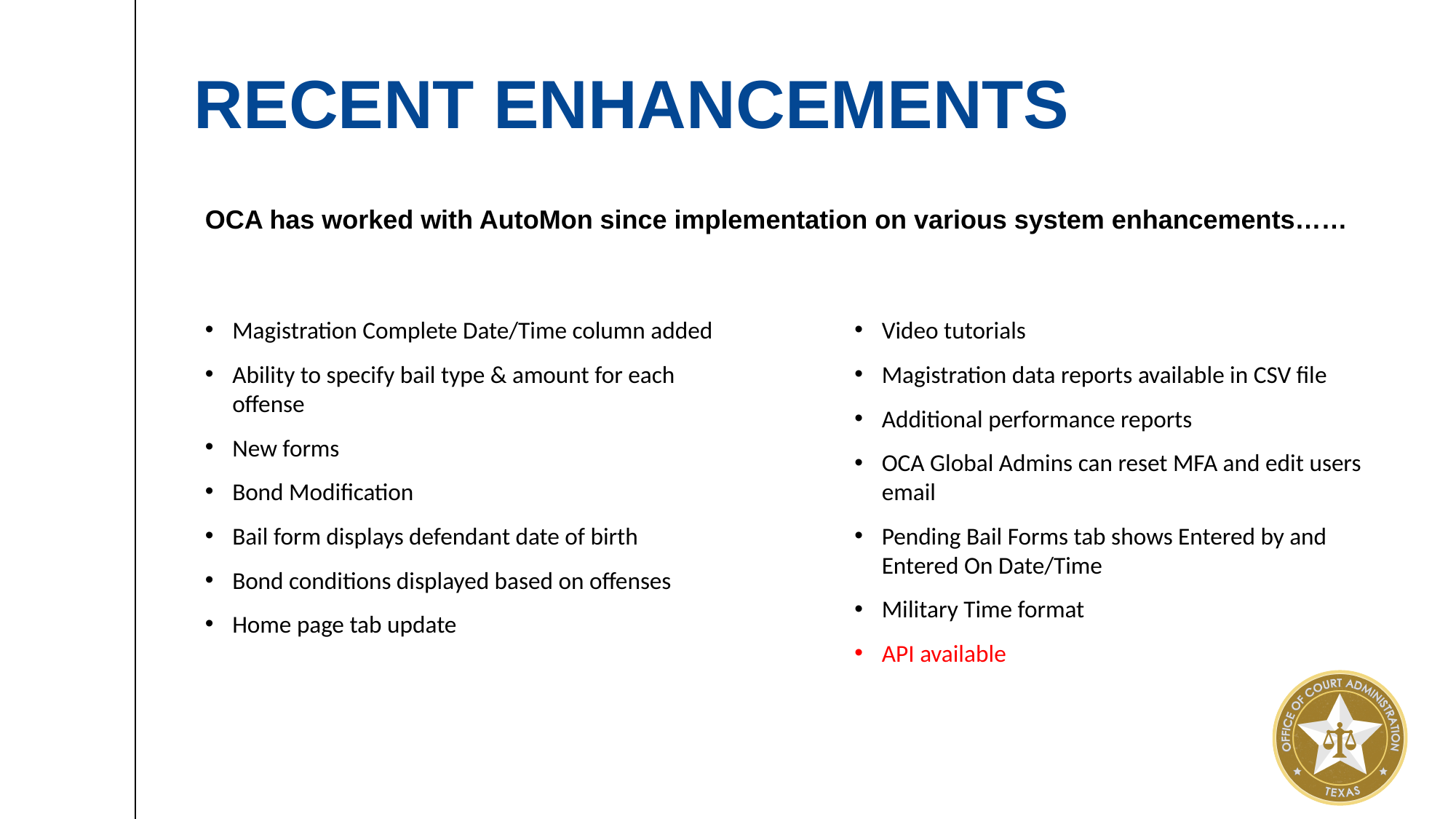

# Recent enhancements
OCA has worked with AutoMon since implementation on various system enhancements……
Magistration Complete Date/Time column added
Ability to specify bail type & amount for each offense
New forms
Bond Modification
Bail form displays defendant date of birth
Bond conditions displayed based on offenses
Home page tab update

Video tutorials
Magistration data reports available in CSV file
Additional performance reports
OCA Global Admins can reset MFA and edit users email
Pending Bail Forms tab shows Entered by and Entered On Date/Time
Military Time format
API available